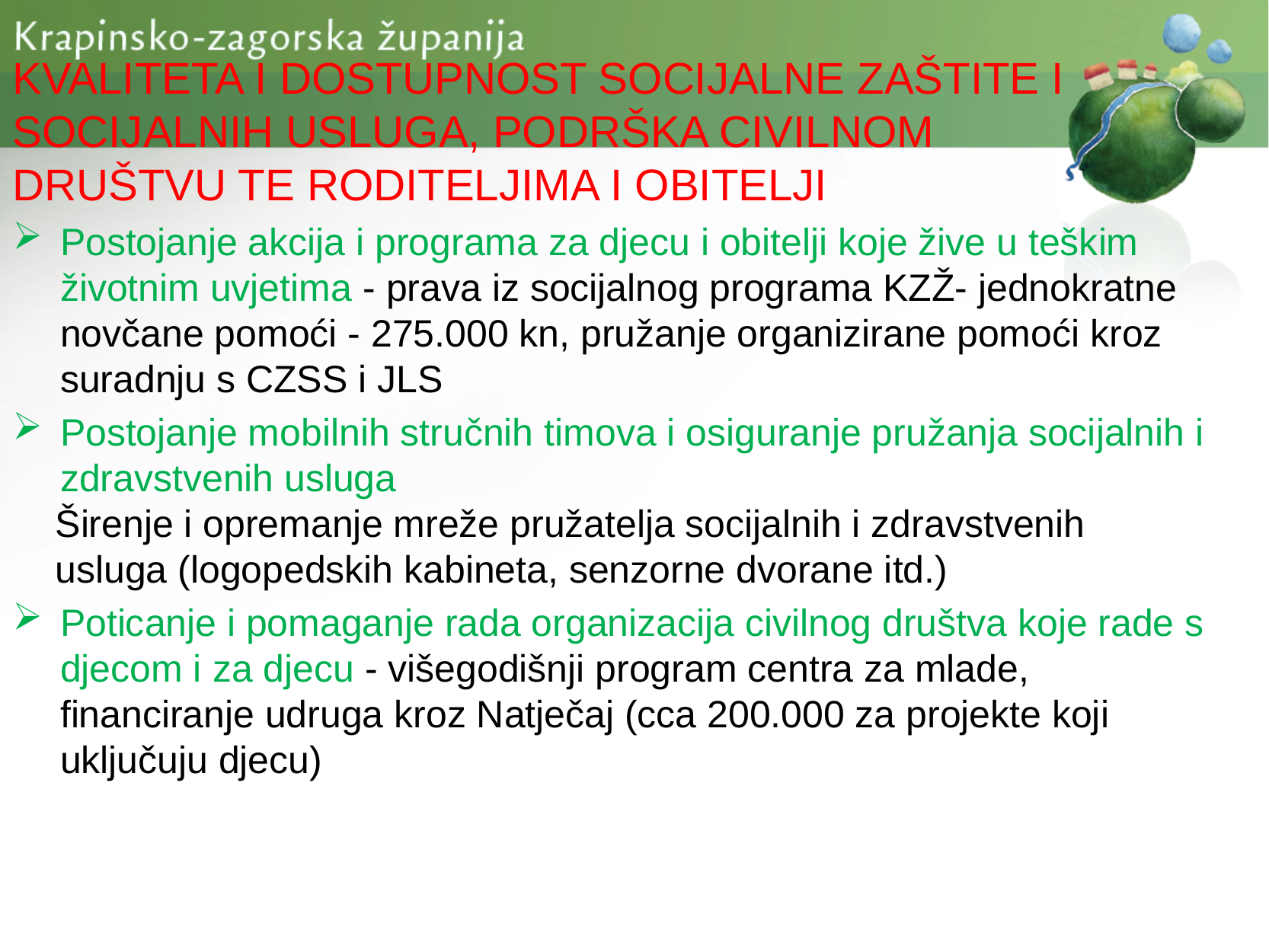

KVALITETA I DOSTUPNOST SOCIJALNE ZAŠTITE I SOCIJALNIH USLUGA, PODRŠKA CIVILNOM
DRUŠTVU TE RODITELJIMA I OBITELJI
Postojanje akcija i programa za djecu i obitelji koje žive u teškim životnim uvjetima - prava iz socijalnog programa KZŽ- jednokratne novčane pomoći - 275.000 kn, pružanje organizirane pomoći kroz suradnju s CZSS i JLS
Postojanje mobilnih stručnih timova i osiguranje pružanja socijalnih i zdravstvenih usluga
    Širenje i opremanje mreže pružatelja socijalnih i zdravstvenih
    usluga (logopedskih kabineta, senzorne dvorane itd.)
Poticanje i pomaganje rada organizacija civilnog društva koje rade s djecom i za djecu - višegodišnji program centra za mlade, financiranje udruga kroz Natječaj (cca 200.000 za projekte koji uključuju djecu)